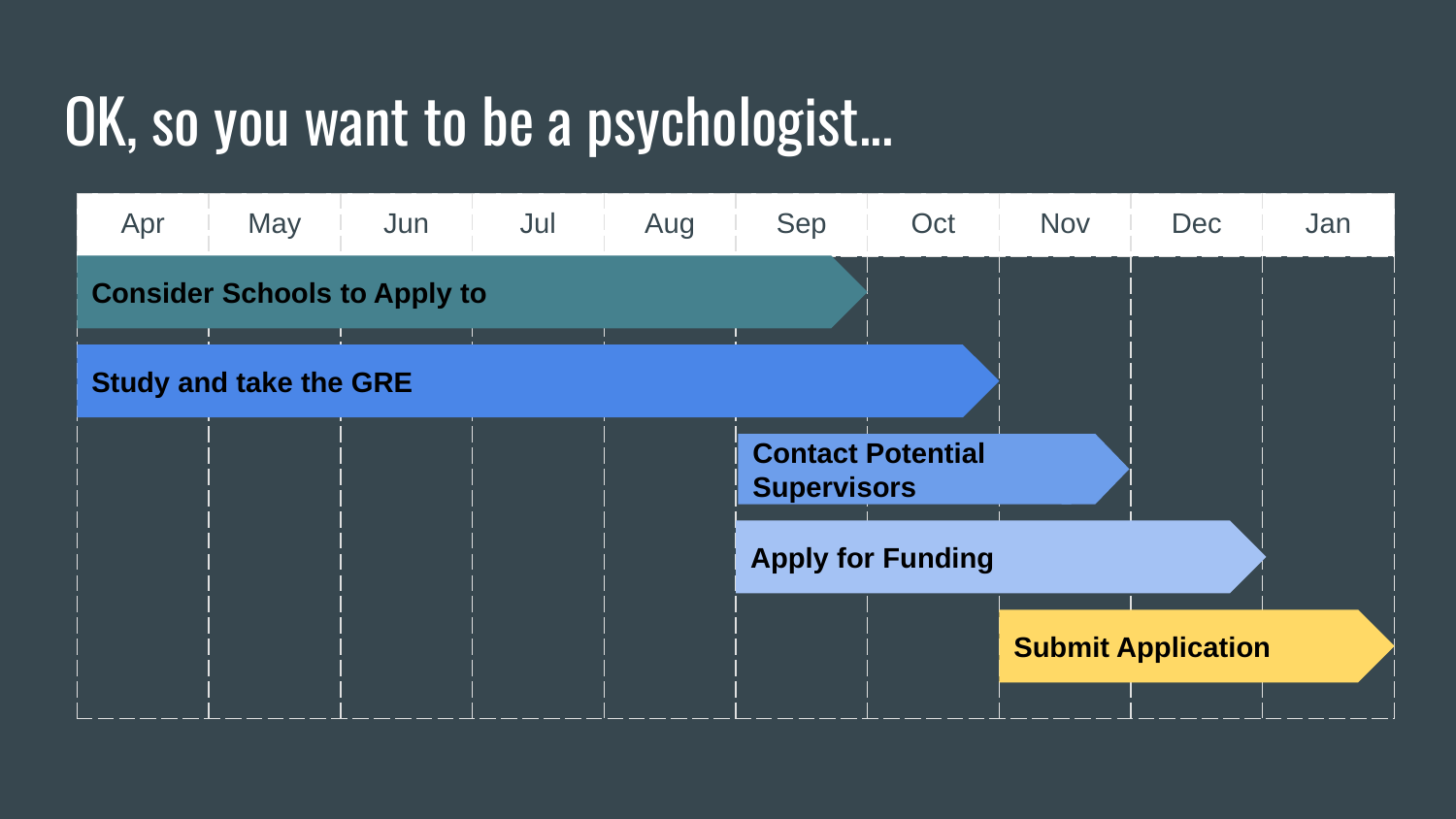

# OK, so you want to be a psychologist...
| Apr | May | Jun | Jul | Aug | Sep | Oct | Nov | Dec | Jan |
| --- | --- | --- | --- | --- | --- | --- | --- | --- | --- |
|  |  |  |  |  |  |  |  |  |  |
Consider Schools to Apply to
Study and take the GRE

Contact Potential Supervisors
Apply for Funding
Submit Application